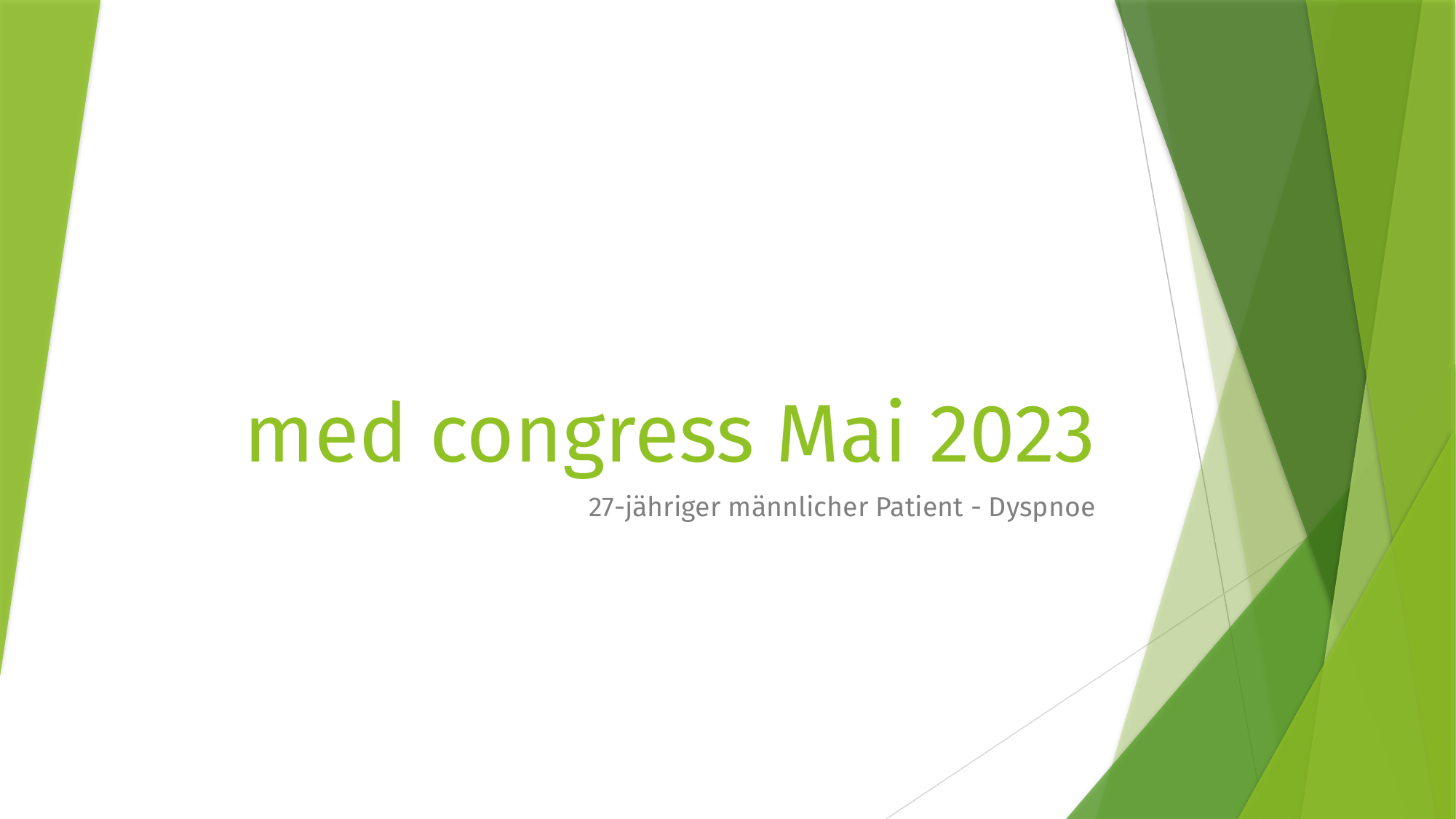

# med congress Mai 2023
27-jähriger männlicher Patient - Dyspnoe